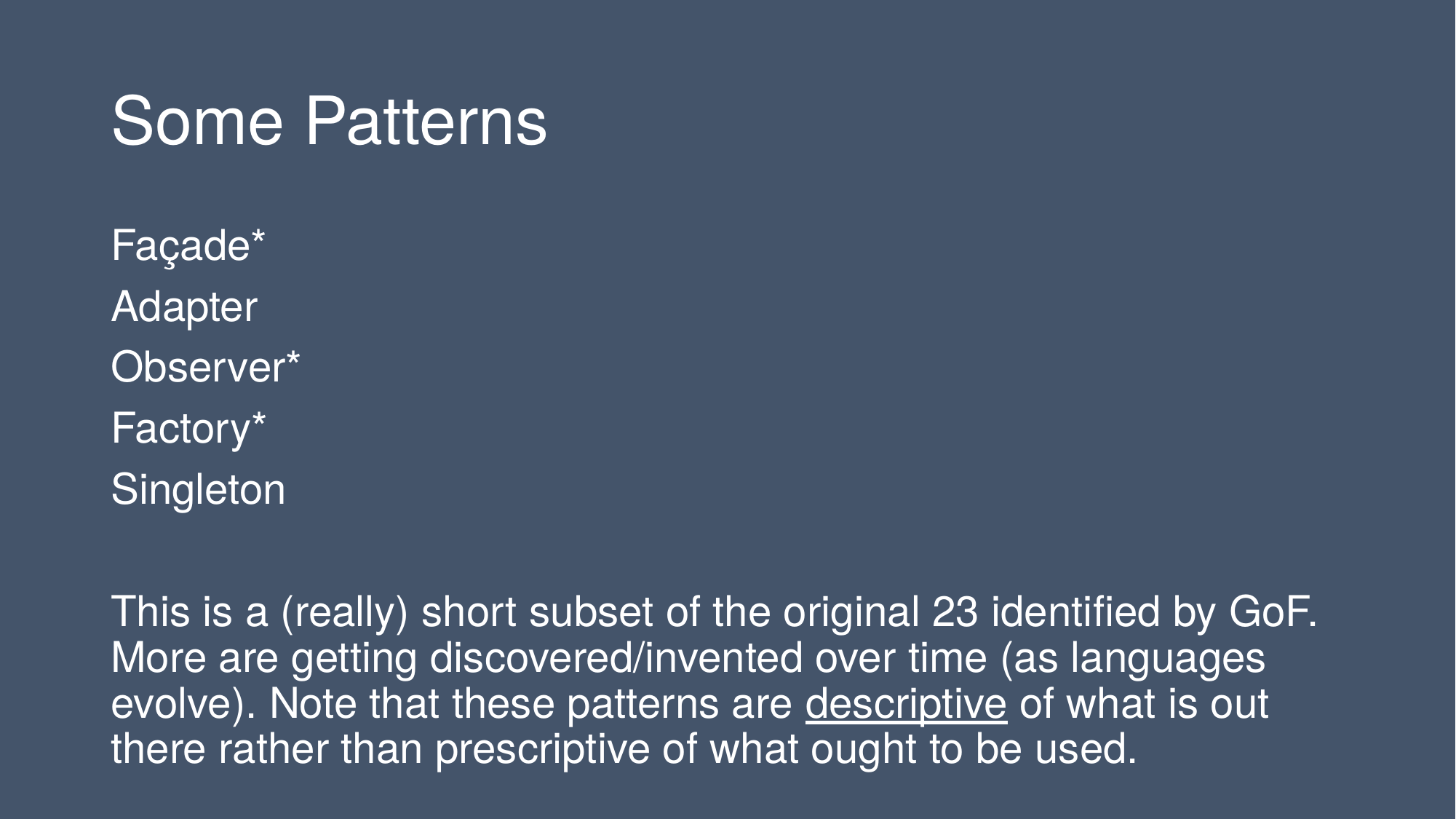

# Some Patterns
Façade*
Adapter
Observer*
Factory*
Singleton

This is a (really) short subset of the original 23 identified by GoF. More are getting discovered/invented over time (as languages evolve). Note that these patterns are descriptive of what is out there rather than prescriptive of what ought to be used.